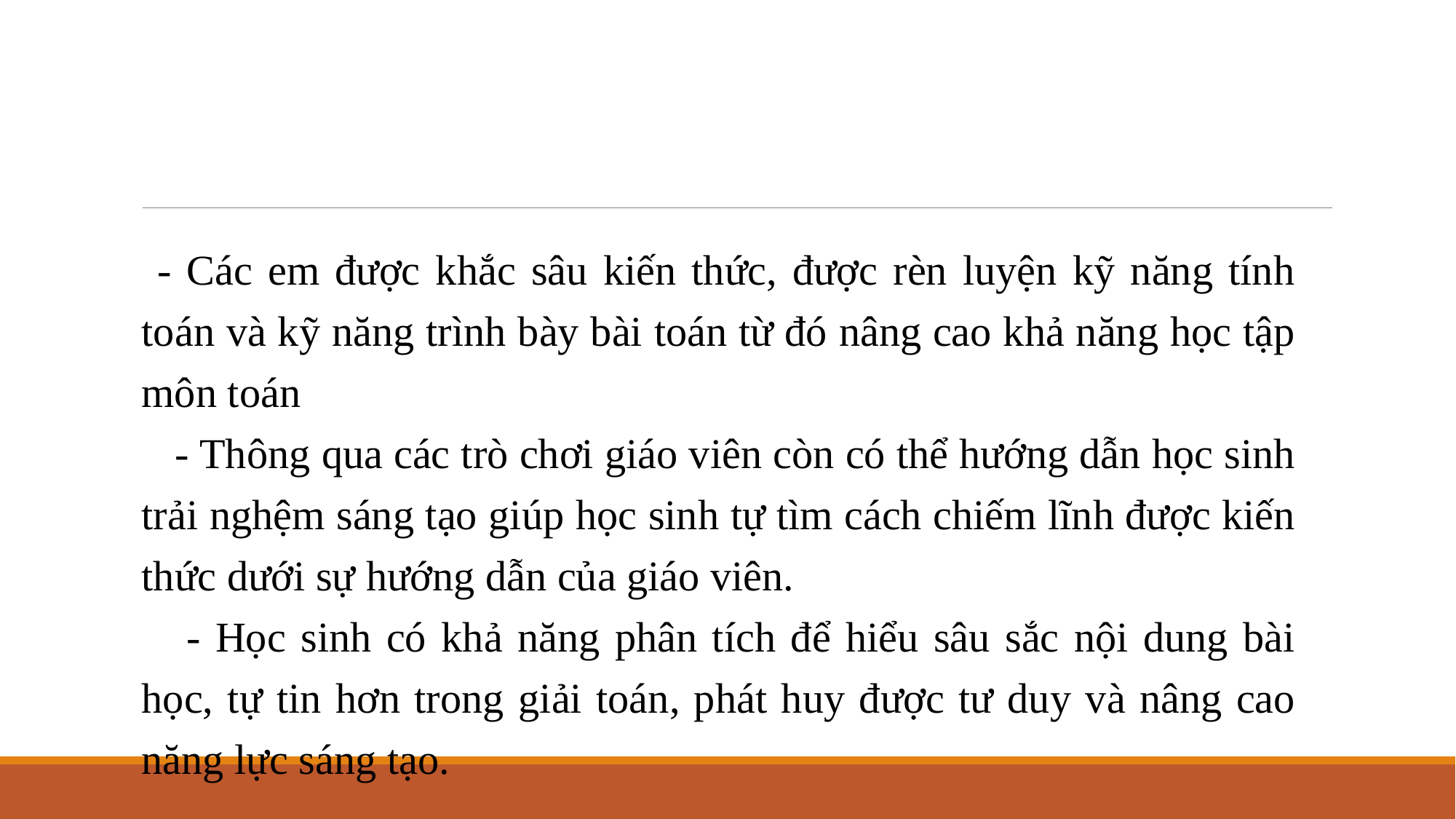

#

 - Các em được khắc sâu kiến thức, được rèn luyện kỹ năng tính toán và kỹ năng trình bày bài toán từ đó nâng cao khả năng học tập môn toán
   - Thông qua các trò chơi giáo viên còn có thể hướng dẫn học sinh trải nghệm sáng tạo giúp học sinh tự tìm cách chiếm lĩnh được kiến thức dưới sự hướng dẫn của giáo viên.
   - Học sinh có khả năng phân tích để hiểu sâu sắc nội dung bài học, tự tin hơn trong giải toán, phát huy được tư duy và nâng cao năng lực sáng tạo.